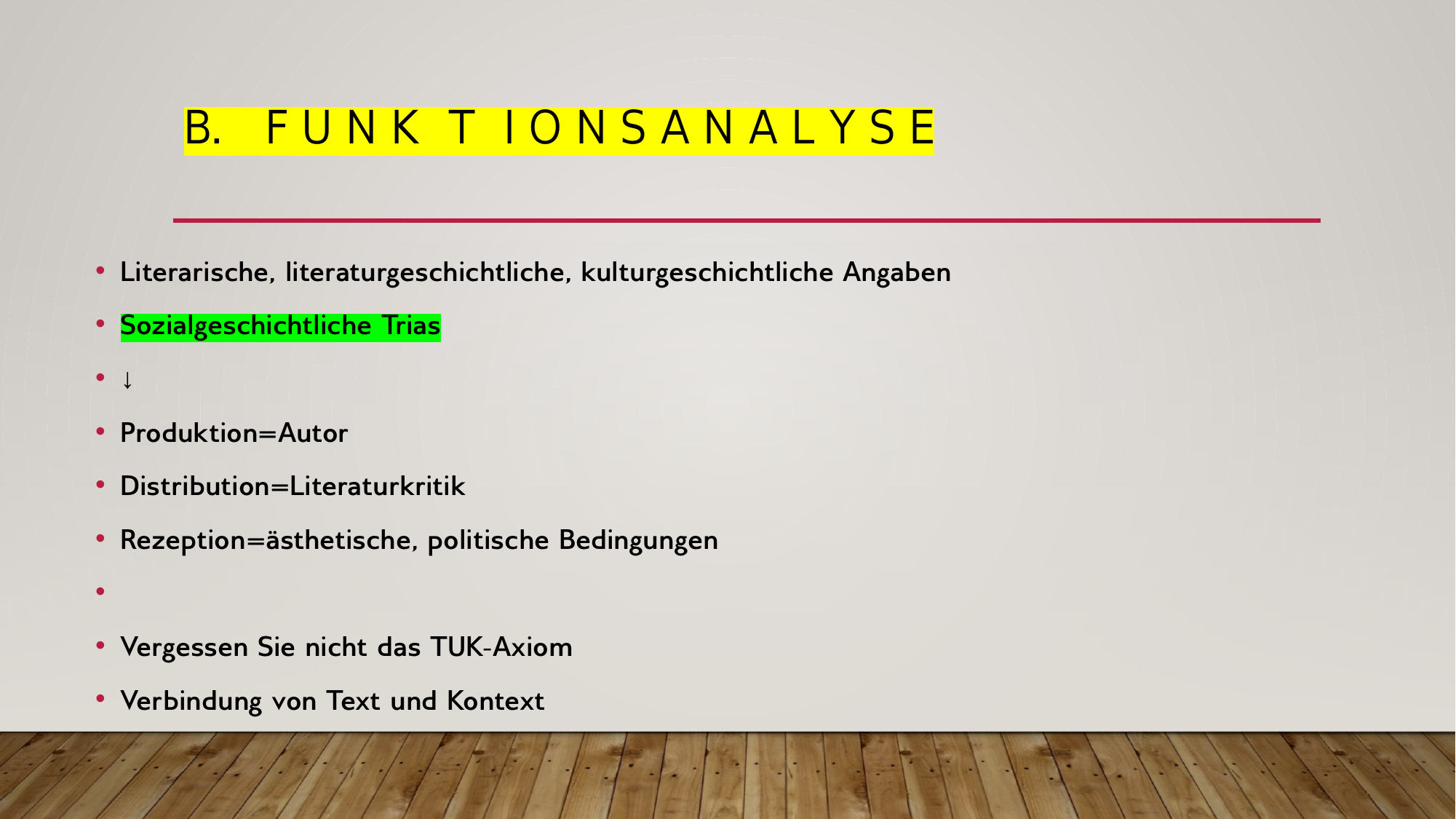

# B.   F U N K  T  I O N S A N A L Y S E
Literarische, literaturgeschichtliche, kulturgeschichtliche Angaben
Sozialgeschichtliche Trias
↓
Produktion=Autor
Distribution=Literaturkritik
Rezeption=ästhetische, politische Bedingungen

Vergessen Sie nicht das TUK-Axiom
Verbindung von Text und Kontext